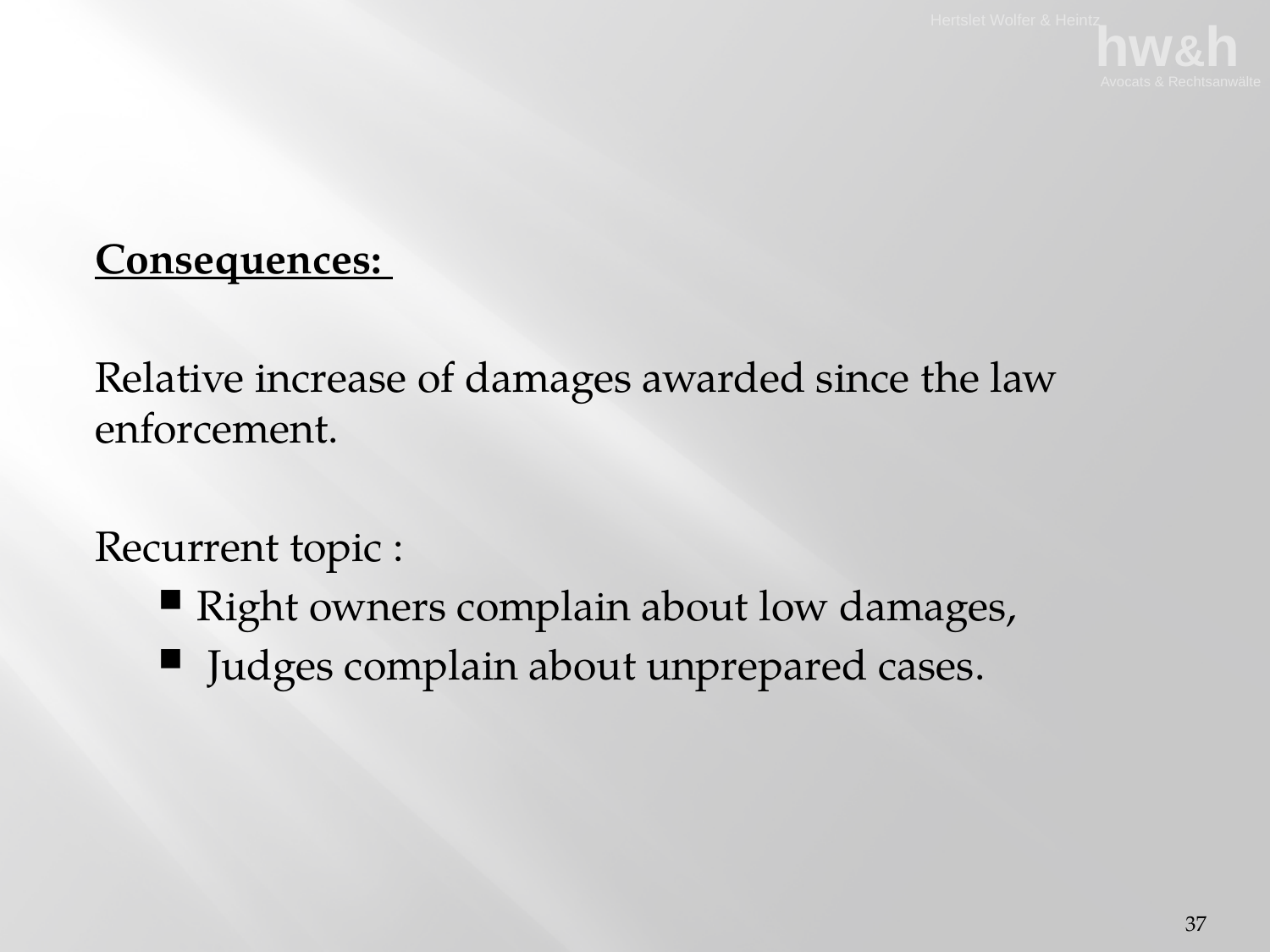

Consequences:

Relative increase of damages awarded since the law enforcement.

Recurrent topic :
Right owners complain about low damages,
 Judges complain about unprepared cases.

37